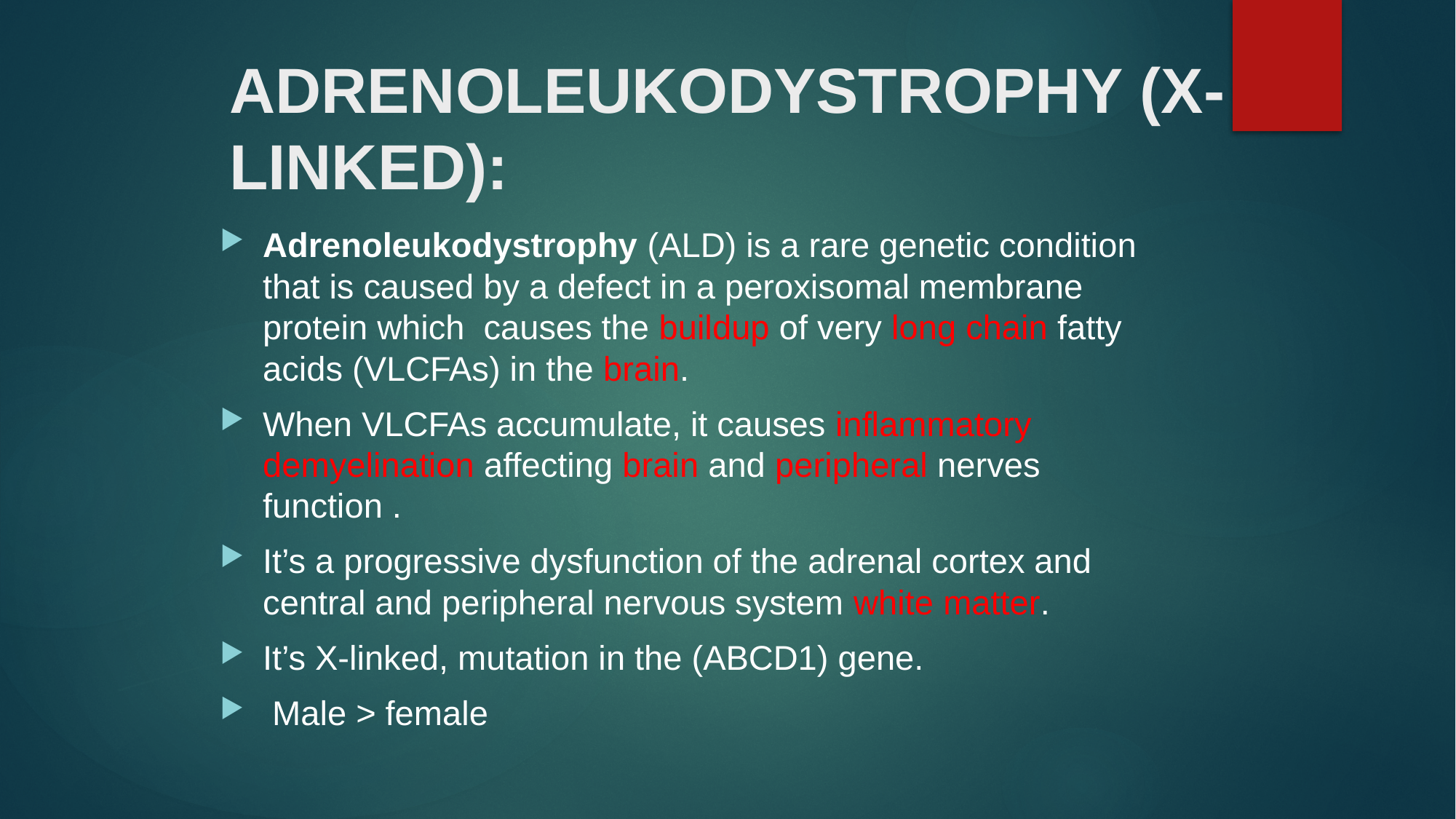

# ADRENOLEUKODYSTROPHY (X-LINKED):
Adrenoleukodystrophy (ALD) is a rare genetic condition that is caused by a defect in a peroxisomal membrane protein which  causes the buildup of very long chain fatty acids (VLCFAs) in the brain.
When VLCFAs accumulate, it causes inflammatory demyelination affecting brain and peripheral nerves function .
It’s a progressive dysfunction of the adrenal cortex and central and peripheral nervous system white matter.
It’s X-linked, mutation in the (ABCD1) gene.
 Male > female